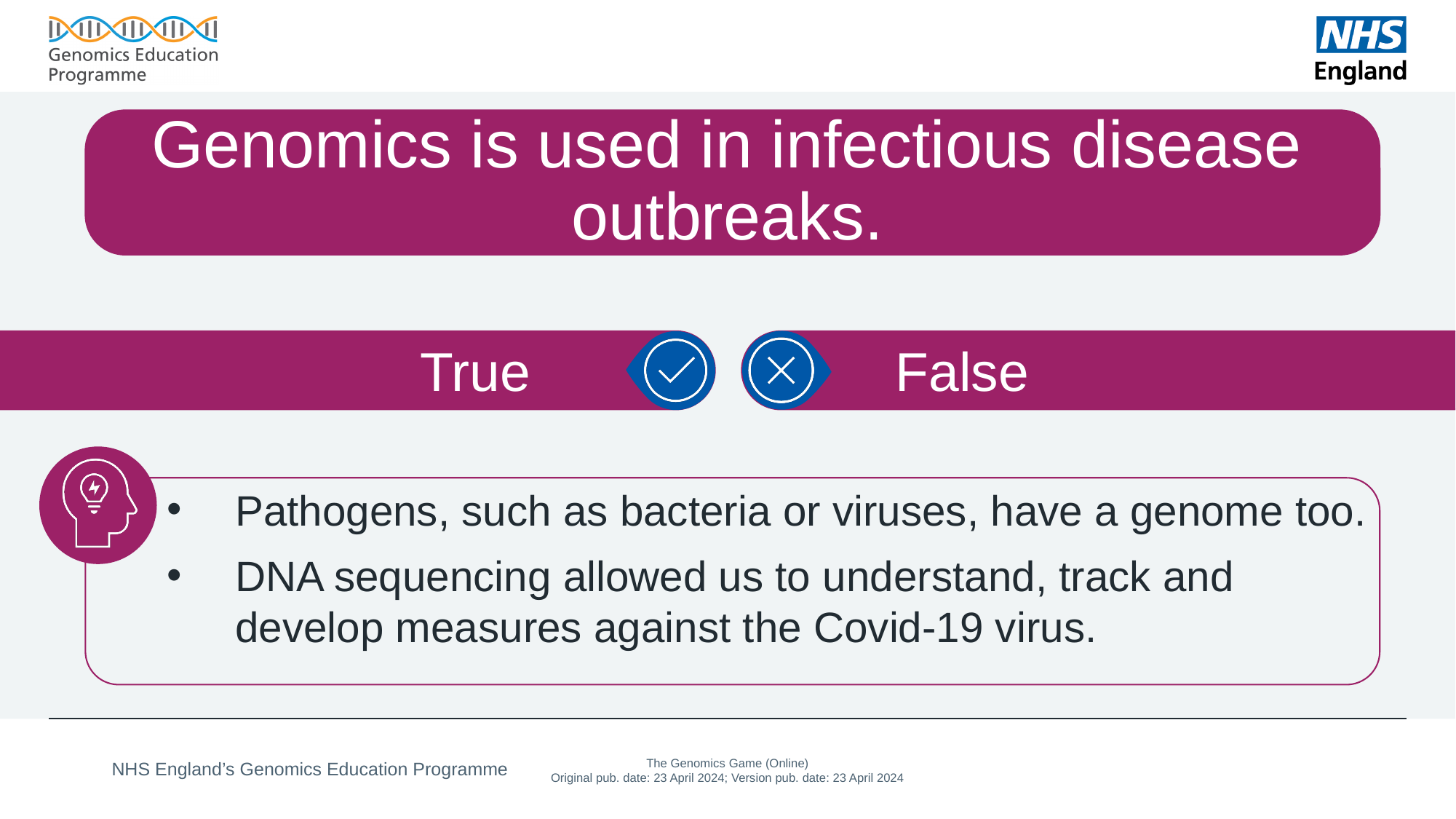

# Genomics is used in infectious disease outbreaks.
False
True
Pathogens, such as bacteria or viruses, have a genome too.
DNA sequencing allowed us to understand, track and develop measures against the Covid-19 virus.